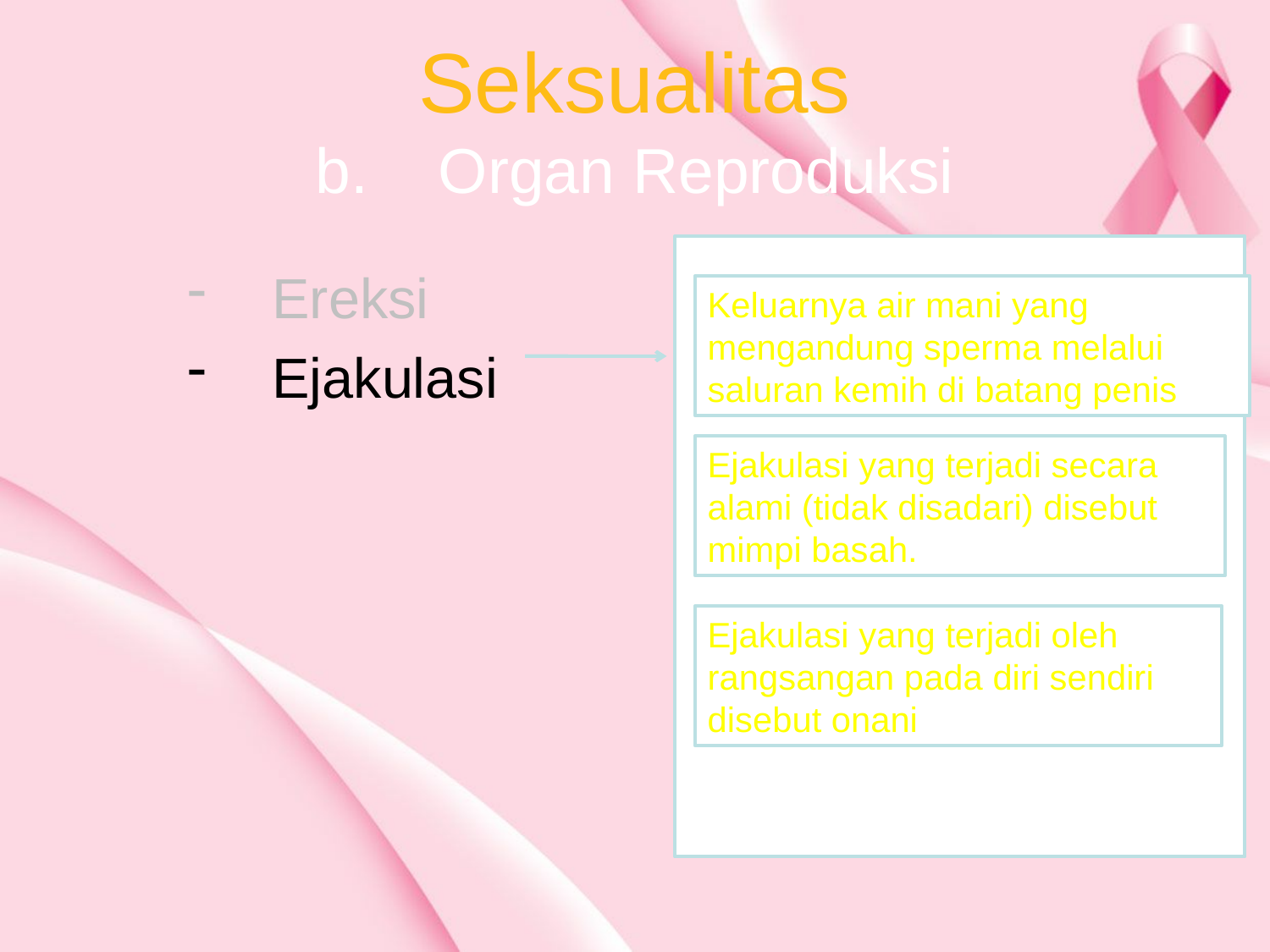

# Seksualitas b.    Organ Reproduksi

Keluarnya air mani yang mengandung sperma melalui saluran kemih di batang penis

Ejakulasi yang terjadi secara alami (tidak disadari) disebut mimpi basah.
Ejakulasi yang terjadi oleh rangsangan pada diri sendiri disebut onani
Ereksi
Ejakulasi